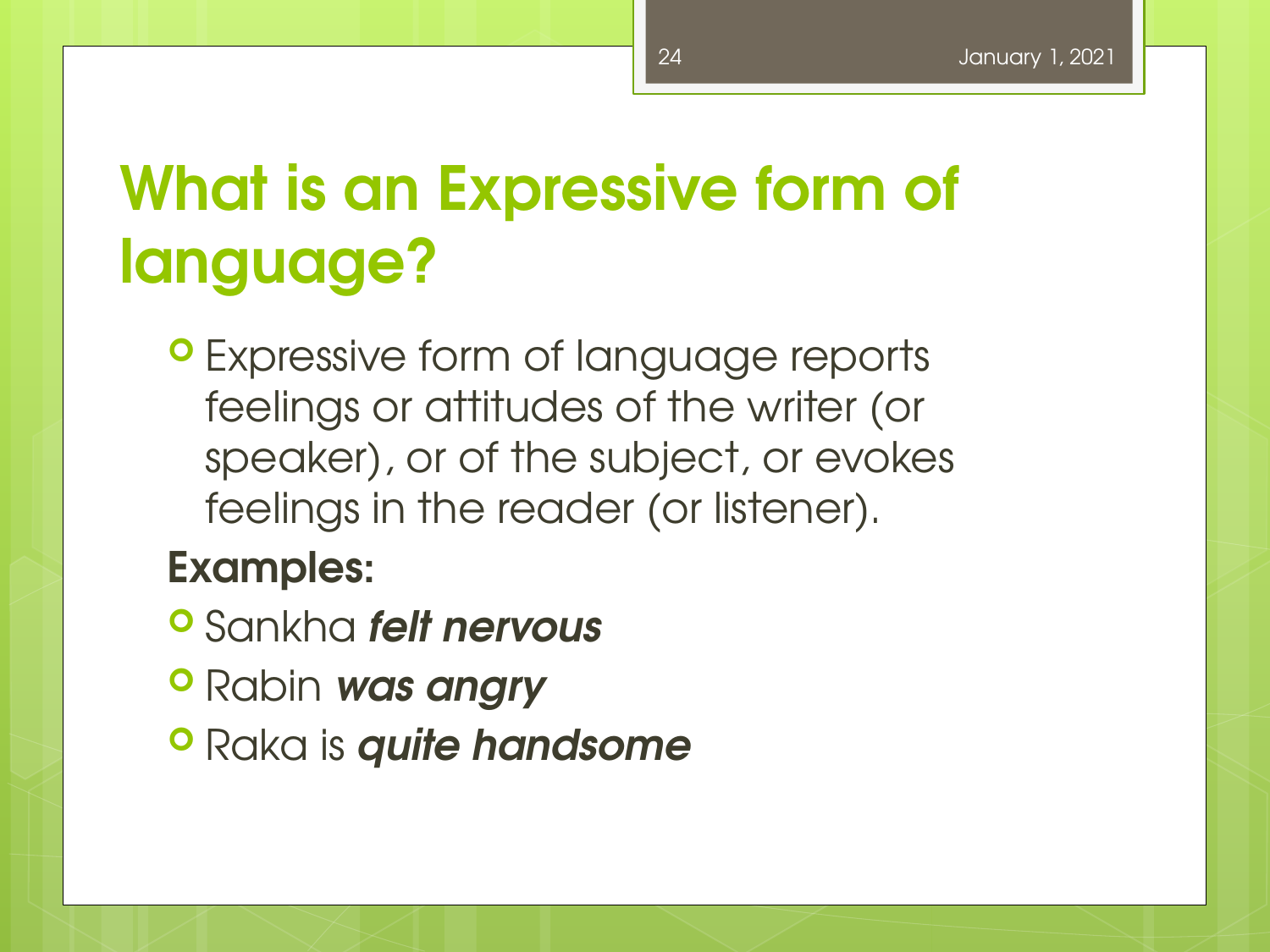

24
January 1, 2021
# What is an Expressive form of language?
Expressive form of language reports feelings or attitudes of the writer (or speaker), or of the subject, or evokes feelings in the reader (or listener).
Examples:
Sankha felt nervous
Rabin was angry
Raka is quite handsome